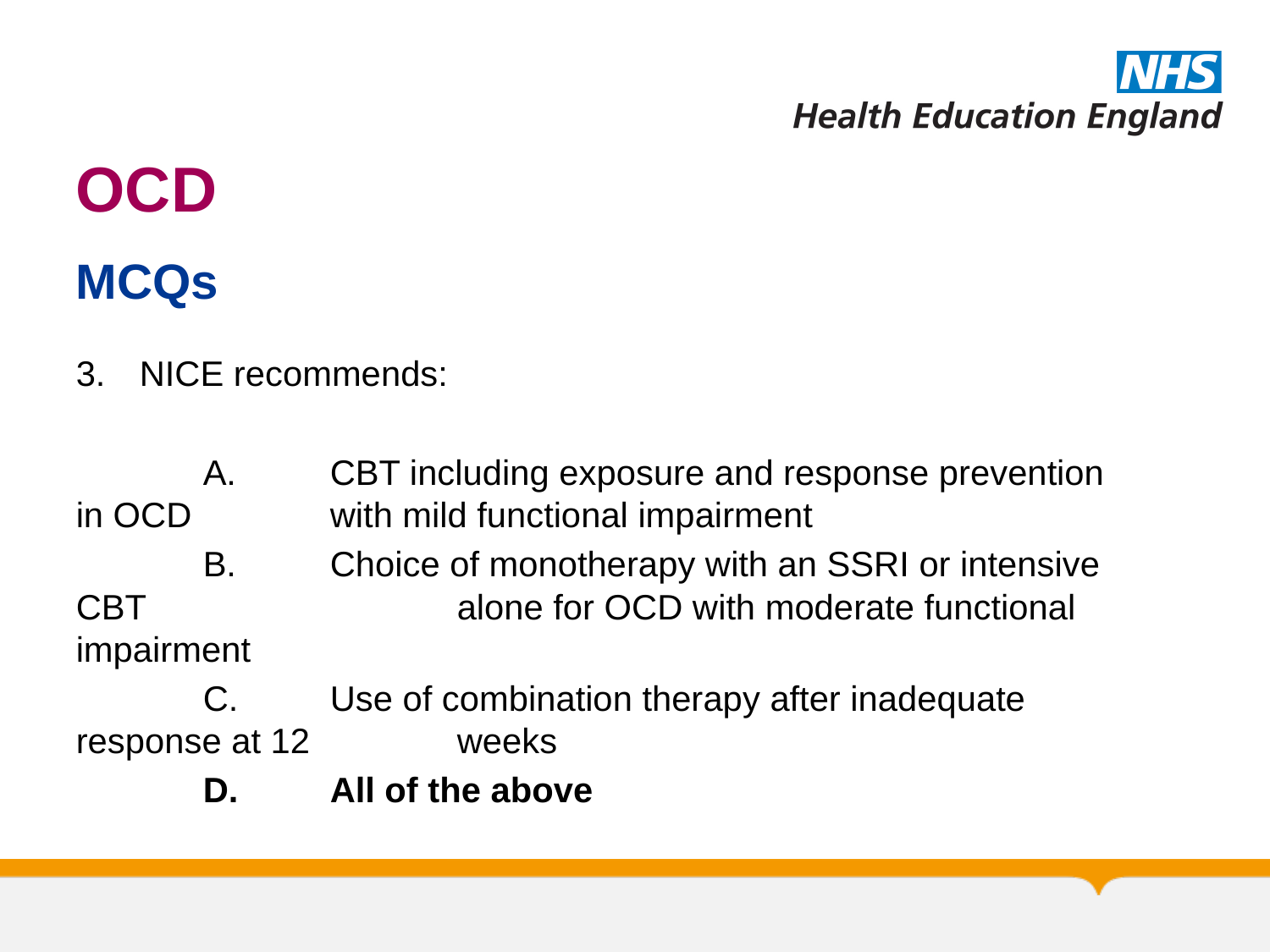

# OCD
MCQs
NICE recommends:

	A. 	CBT including exposure and response prevention in OCD 		with mild functional impairment
	B. 	Choice of monotherapy with an SSRI or intensive CBT 			alone for OCD with moderate functional impairment
	C. 	Use of combination therapy after inadequate response at 12 		weeks
	D. 	All of the above